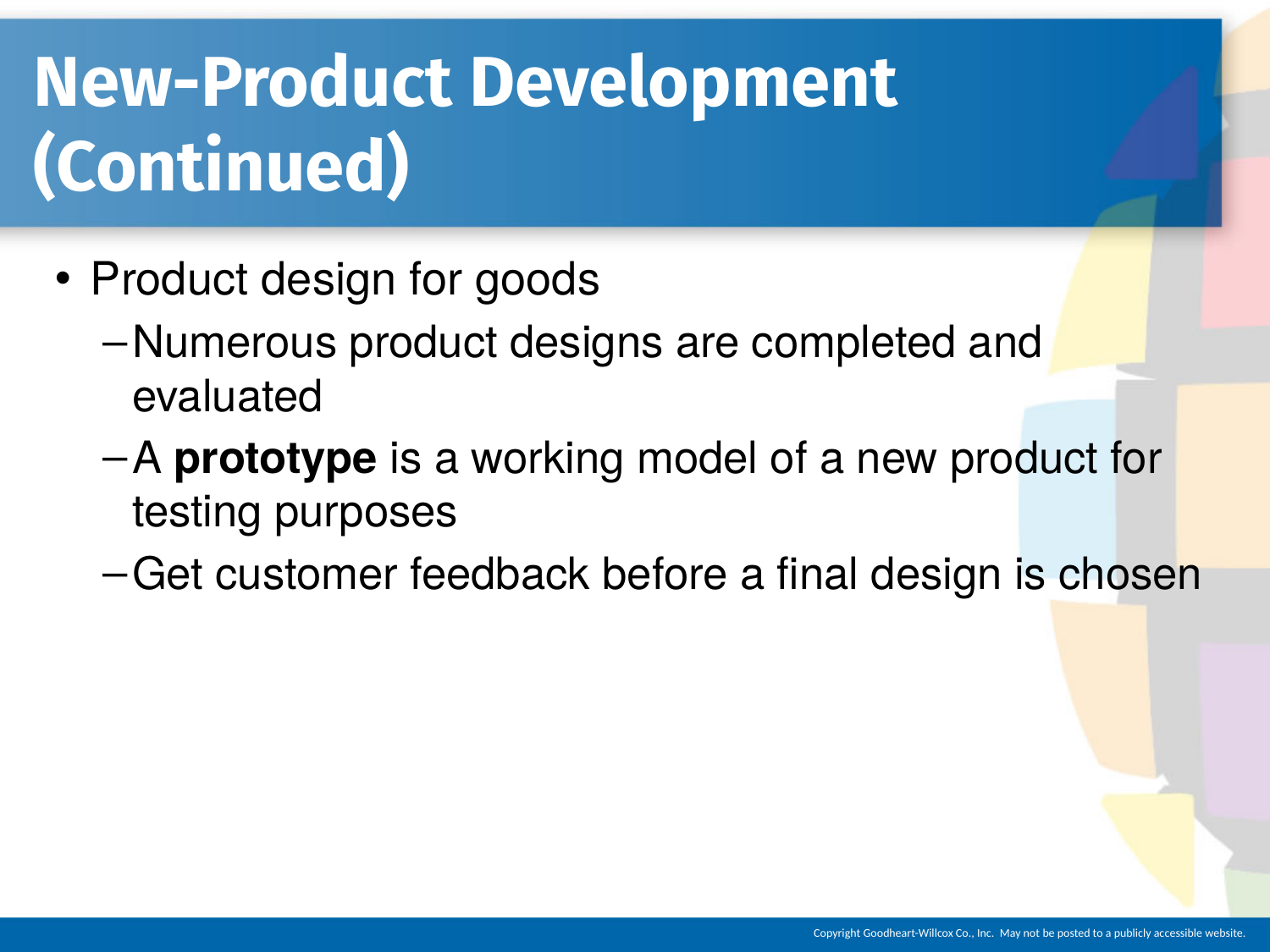

# New-Product Development (Continued)
Product design for goods
Numerous product designs are completed and evaluated
A prototype is a working model of a new product for testing purposes
Get customer feedback before a final design is chosen